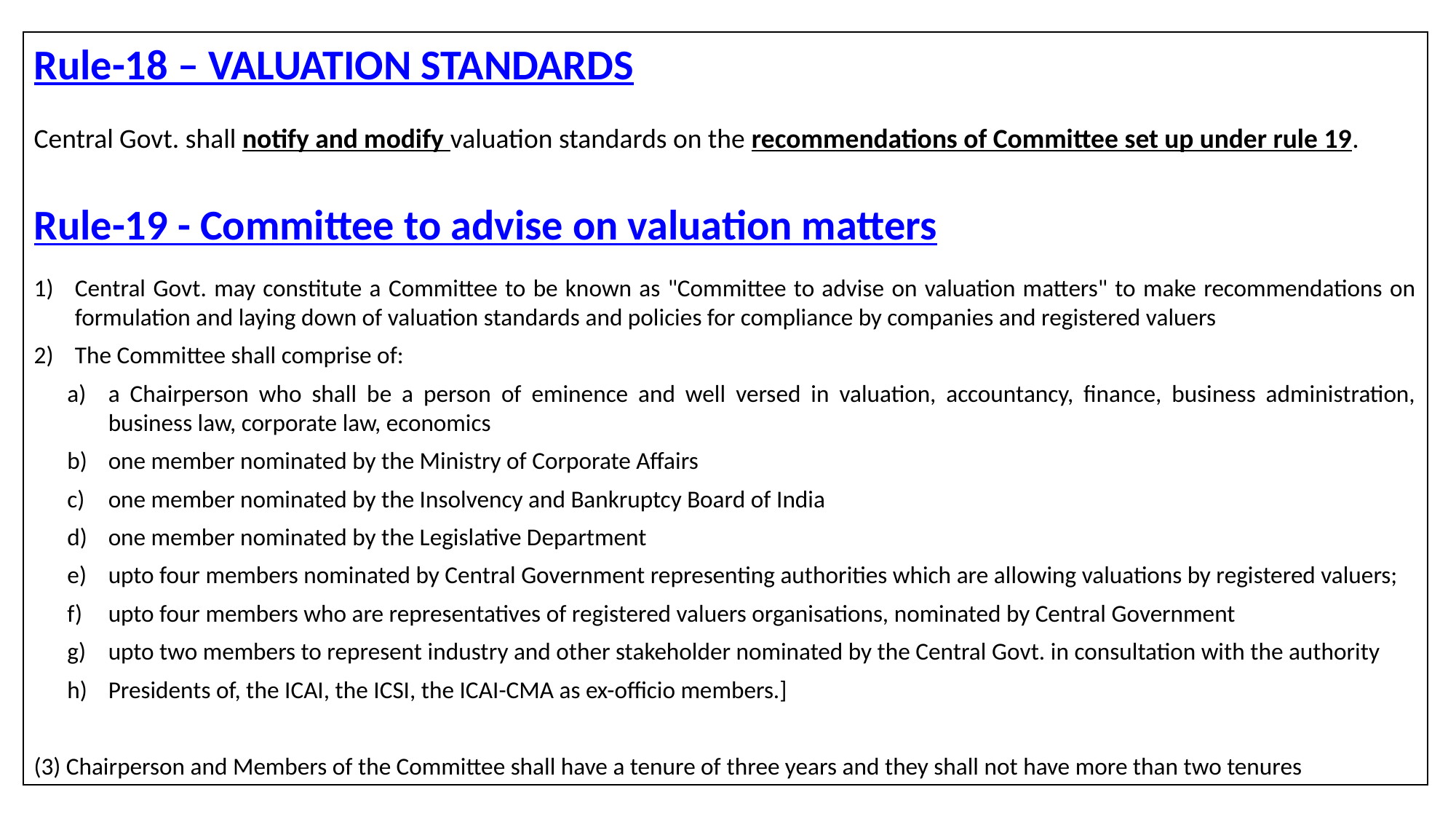

Rule-18 – VALUATION STANDARDS

Central Govt. shall notify and modify valuation standards on the recommendations of Committee set up under rule 19.

Rule-19 - Committee to advise on valuation matters

Central Govt. may constitute a Committee to be known as "Committee to advise on valuation matters" to make recommendations on formulation and laying down of valuation standards and policies for compliance by companies and registered valuers
The Committee shall comprise of:
a Chairperson who shall be a person of eminence and well versed in valuation, accountancy, finance, business administration, business law, corporate law, economics
one member nominated by the Ministry of Corporate Affairs
one member nominated by the Insolvency and Bankruptcy Board of India
one member nominated by the Legislative Department
upto four members nominated by Central Government representing authorities which are allowing valuations by registered valuers;
upto four members who are representatives of registered valuers organisations, nominated by Central Government
upto two members to represent industry and other stakeholder nominated by the Central Govt. in consultation with the authority
Presidents of, the ICAI, the ICSI, the ICAI-CMA as ex-officio members.]

(3) Chairperson and Members of the Committee shall have a tenure of three years and they shall not have more than two tenures